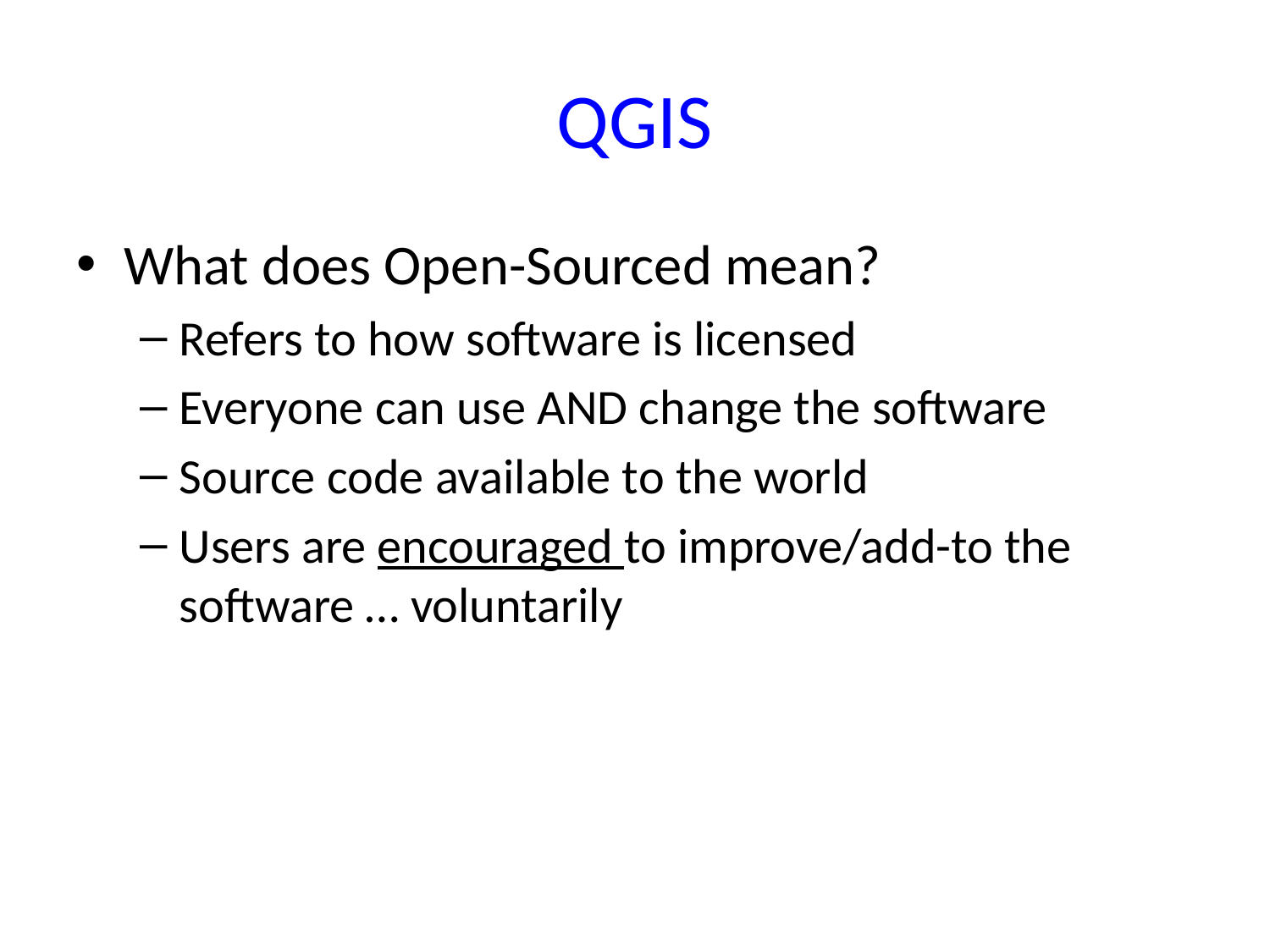

# QGIS
What does Open-Sourced mean?
Refers to how software is licensed
Everyone can use AND change the software
Source code available to the world
Users are encouraged to improve/add-to the software … voluntarily